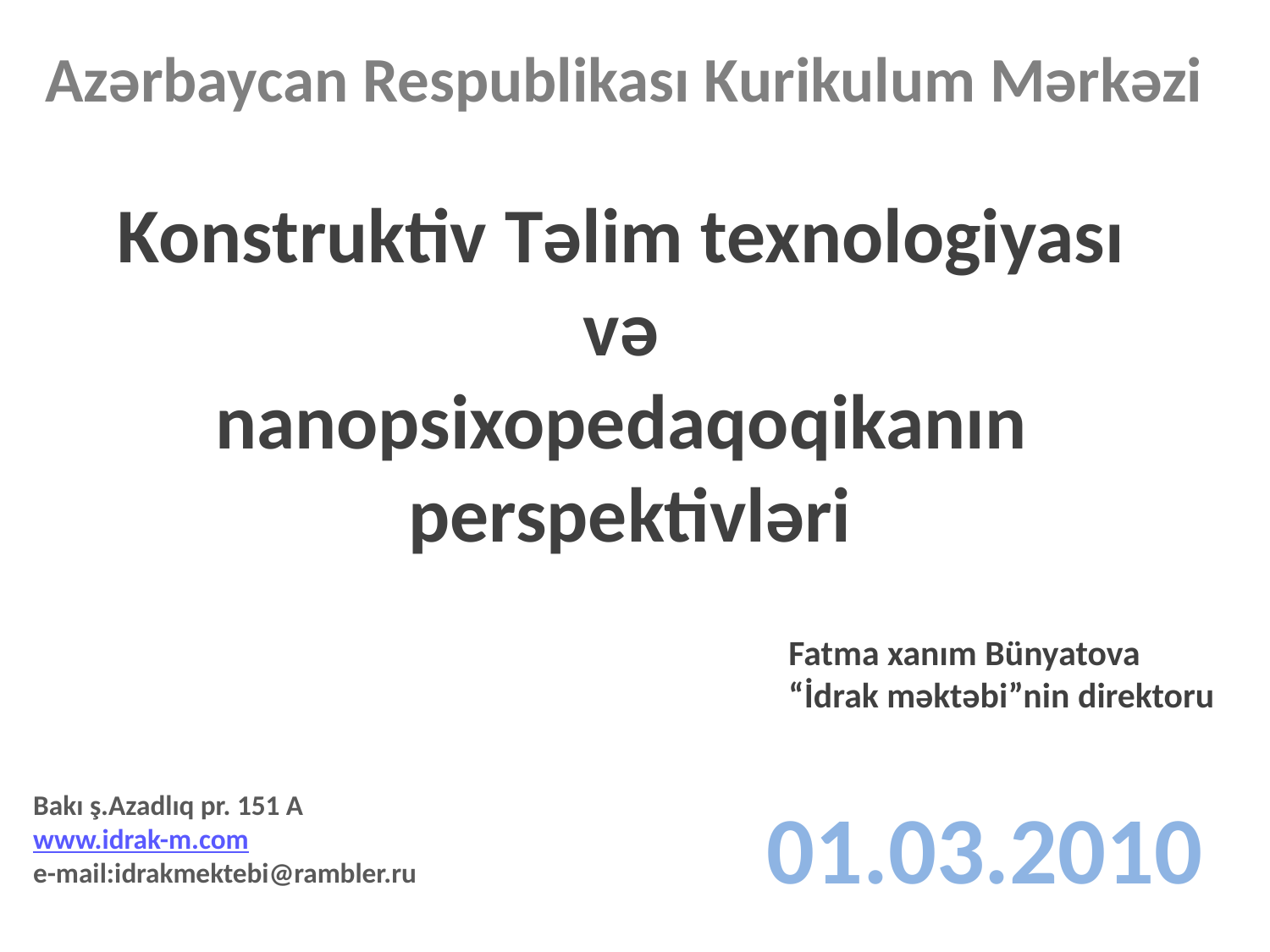

Azərbaycan Respublikası Kurikulum Mərkəzi
Konstruktiv Təlim texnologiyası
və
nanopsixopedaqoqikanın
perspektivləri
Fatma xanım Bünyatova
“İdrak məktəbi”nin direktoru
Bakı ş.Azadlıq pr. 151 A
www.idrak-m.com
e-mail:idrakmektebi@rambler.ru
01.03.2010